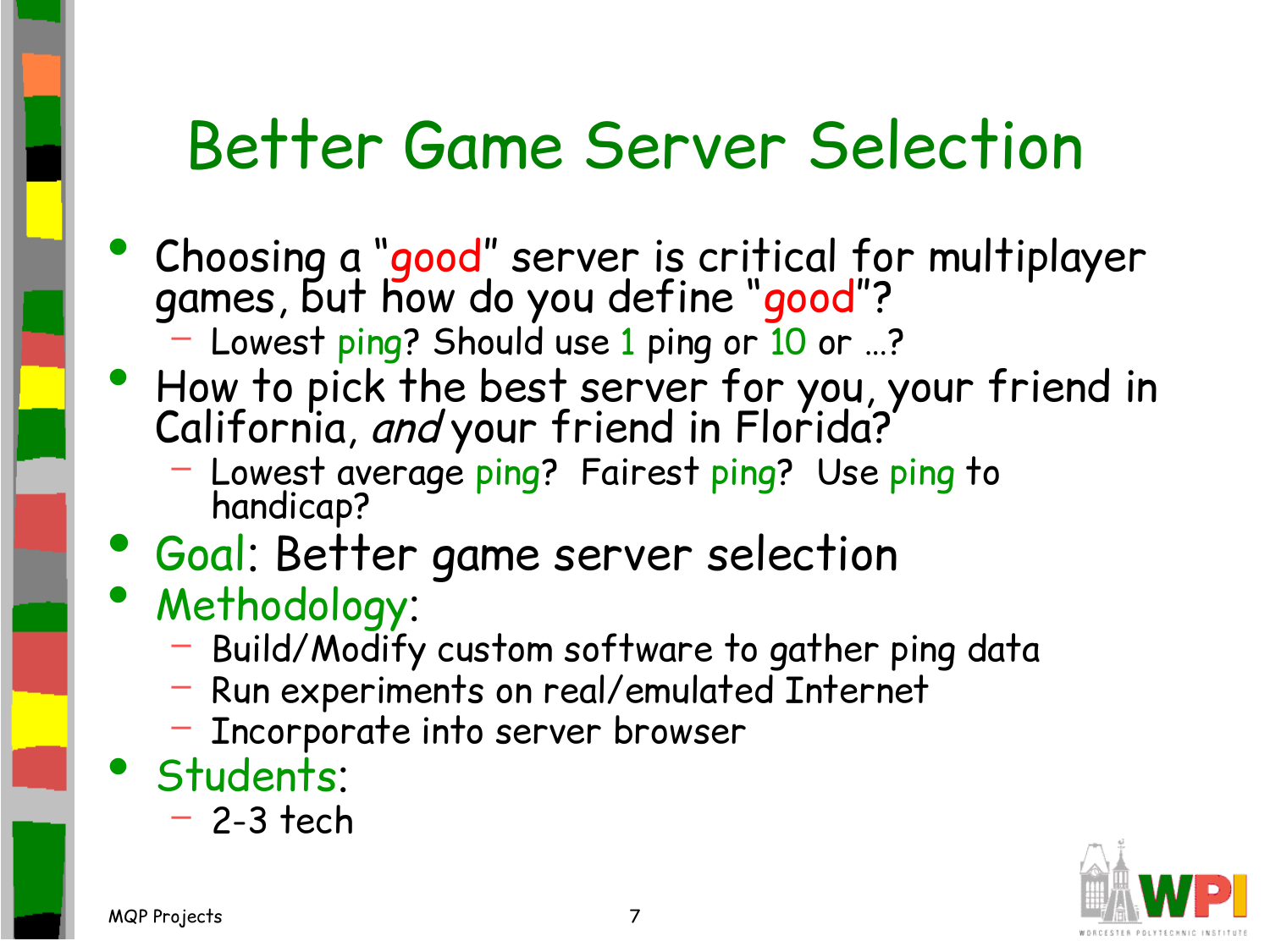

# Better Game Server Selection
Choosing a “good” server is critical for multiplayer games, but how do you define “good”?
Lowest ping? Should use 1 ping or 10 or …?
How to pick the best server for you, your friend in California, and your friend in Florida?
Lowest average ping?  Fairest ping?  Use ping to handicap?
Goal: Better game server selection
Methodology:
Build/Modify custom software to gather ping data
Run experiments on real/emulated Internet
Incorporate into server browser
Students:
2-3 tech
MQP Projects
7